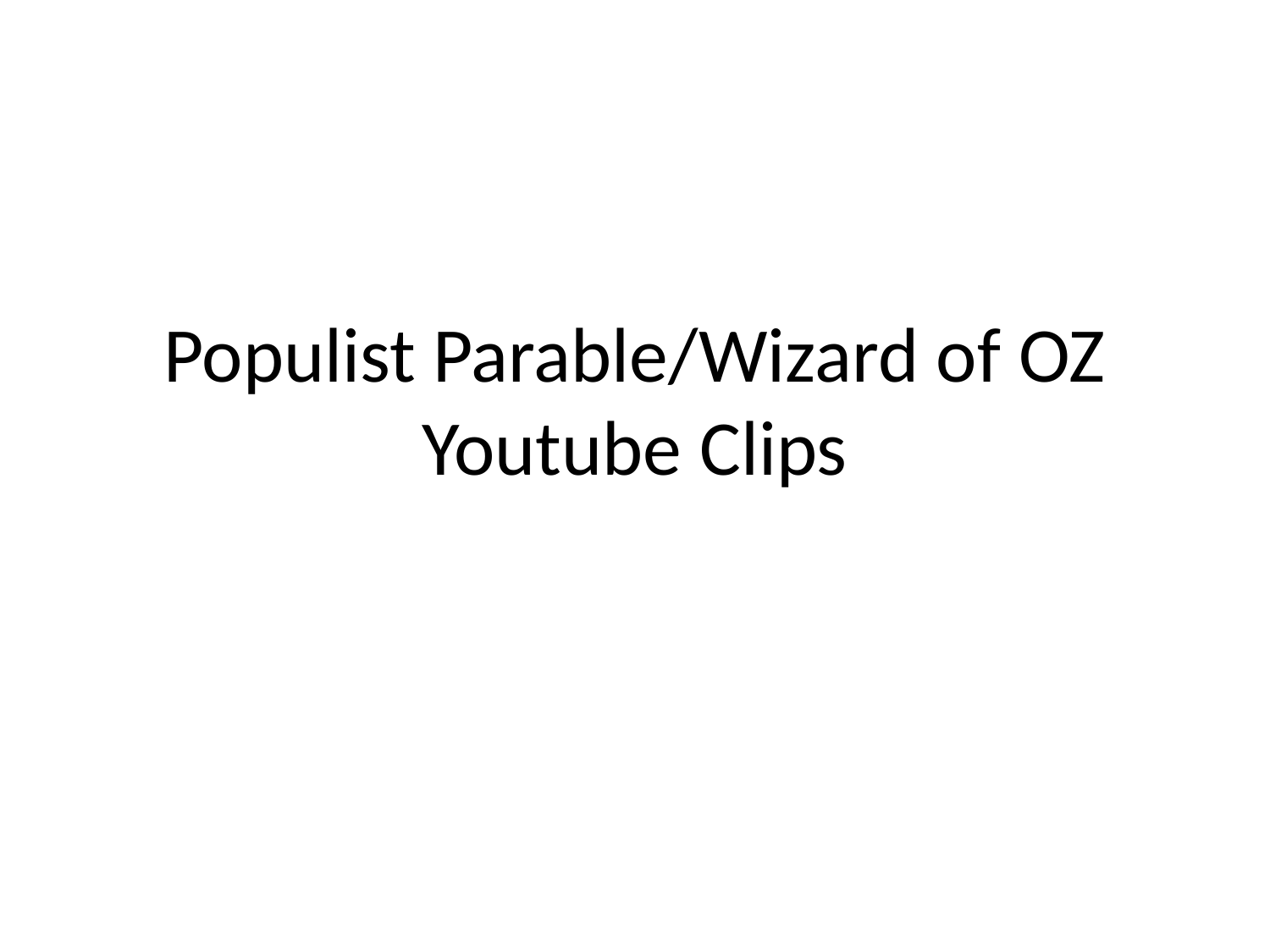

# Populist Parable/Wizard of OZ Youtube Clips